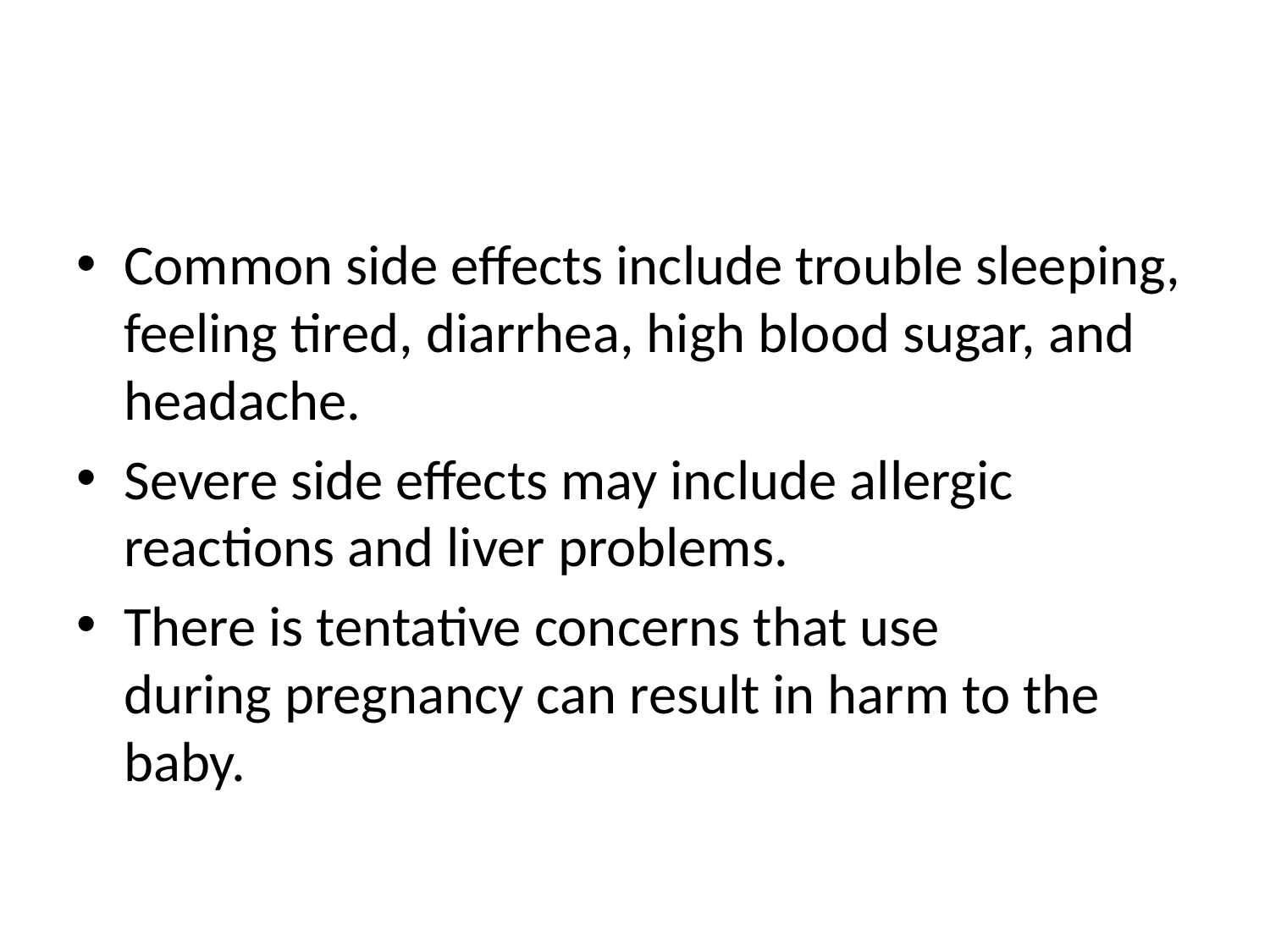

#
Common side effects include trouble sleeping, feeling tired, diarrhea, high blood sugar, and headache.
Severe side effects may include allergic reactions and liver problems.
There is tentative concerns that use during pregnancy can result in harm to the baby.